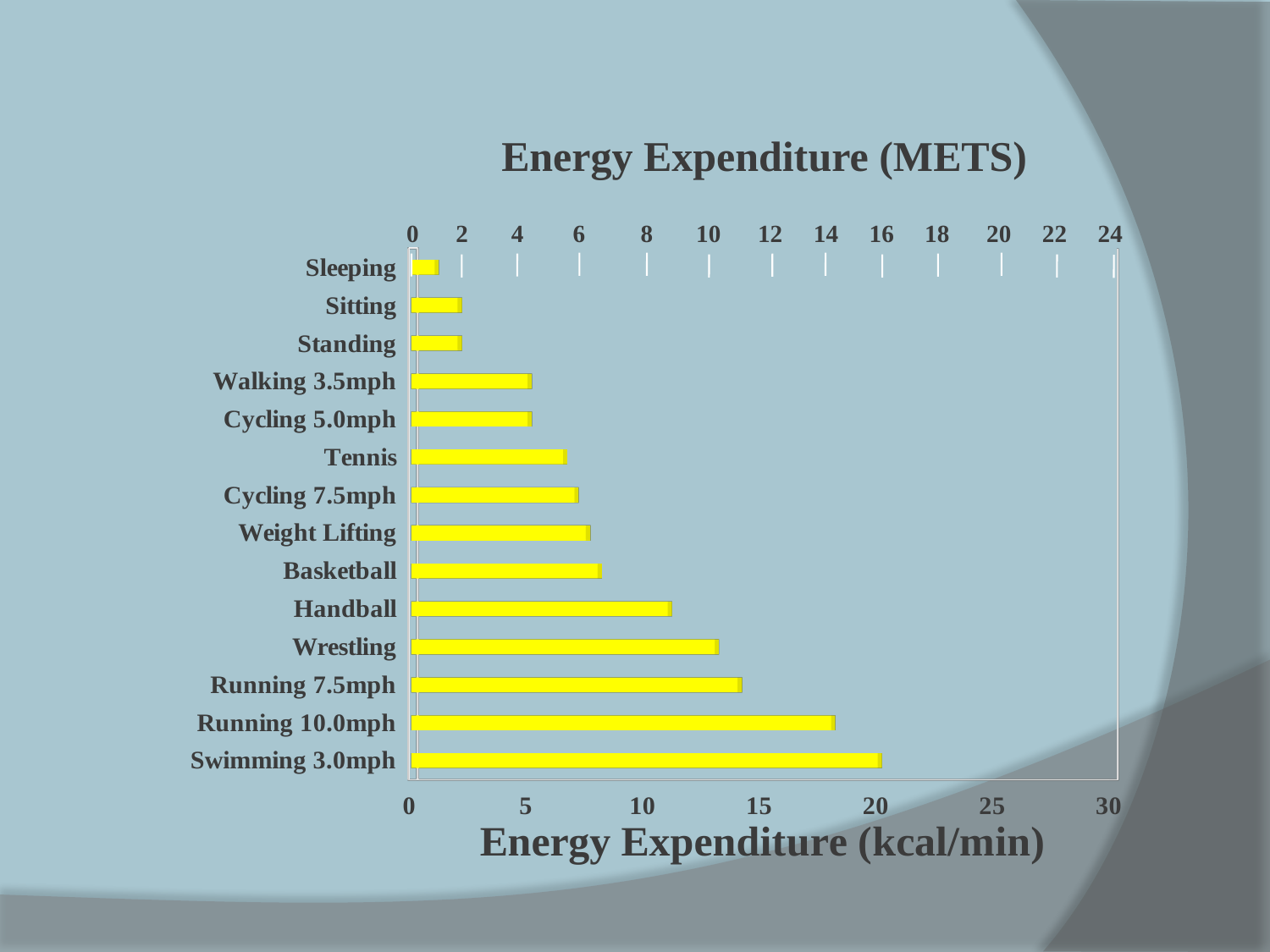

Energy Expenditure (METS)
0      2       4        6         8       10      12     14     16     18      20     22     24

[unsupported chart]